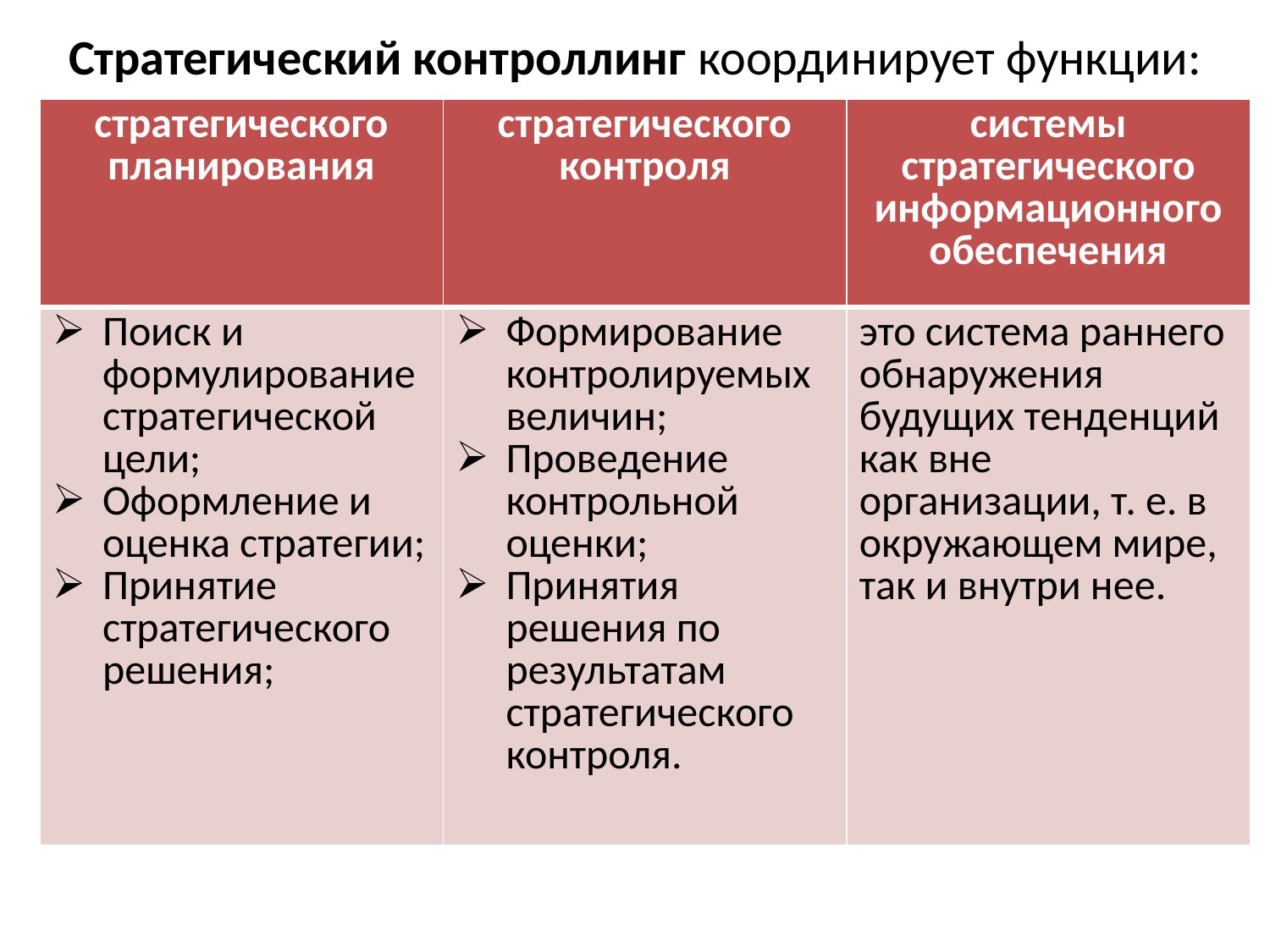

# Стратегический контроллинг координирует функции:
| стратегического планирования | стратегического контроля | системы стратегического информационного обеспечения |
| --- | --- | --- |
| Поиск и формулирование стратегической цели; Оформление и оценка стратегии; Принятие стратегического решения; | Формирование контролируемых величин; Проведение контрольной оценки; Принятия решения по результатам стратегического контроля. | это система раннего обнаружения будущих тенденций как вне организации, т. е. в окружающем мире, так и внутри нее. |